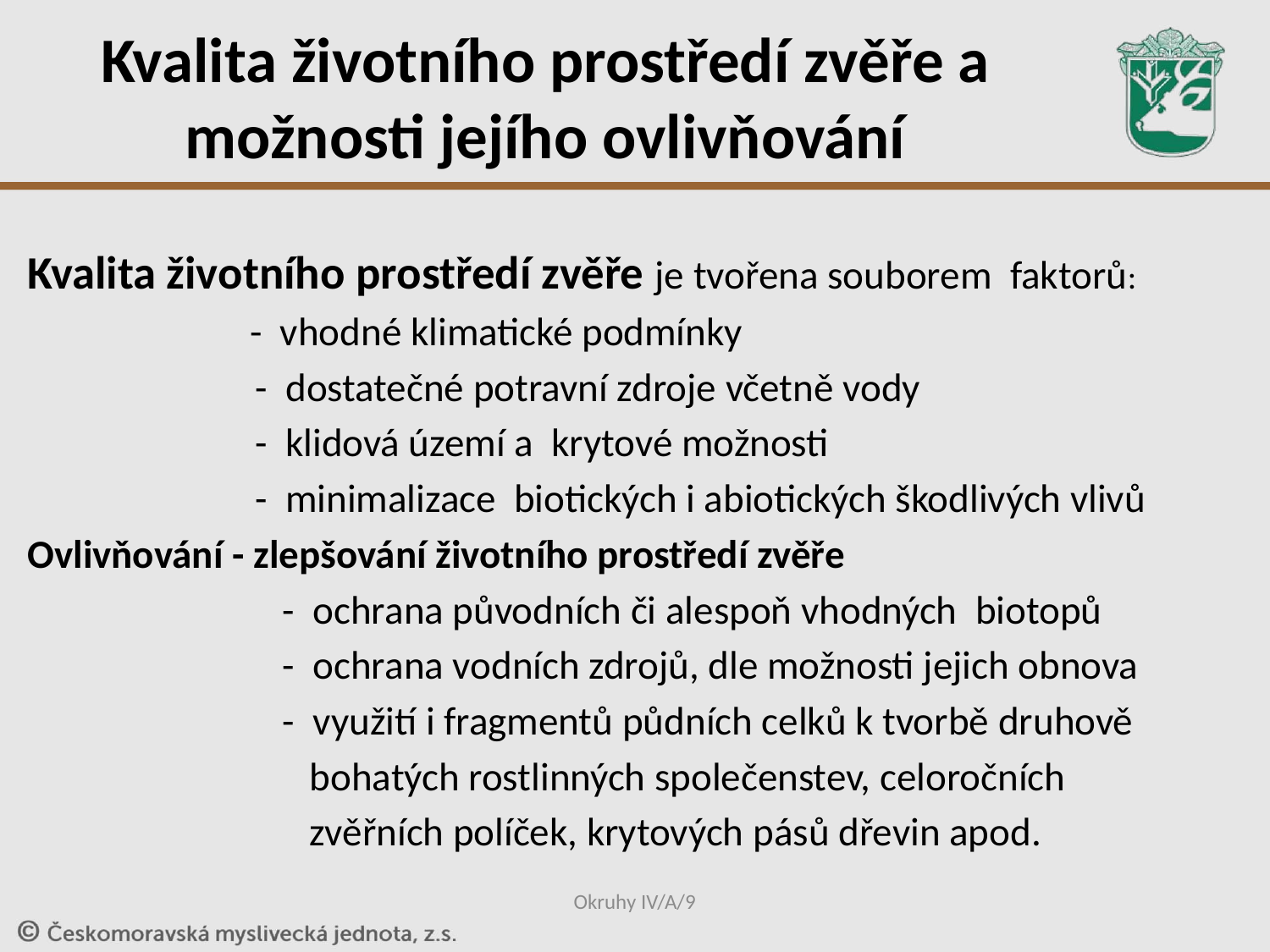

# Kvalita životního prostředí zvěře a možnosti jejího ovlivňování
Kvalita životního prostředí zvěře je tvořena souborem  faktorů:
                              -  vhodné klimatické podmínky
                         -  dostatečné potravní zdroje včetně vody
                         -  klidová území a  krytové možnosti
                         -  minimalizace  biotických i abiotických škodlivých vlivů
Ovlivňování - zlepšování životního prostředí zvěře
                            -  ochrana původních či alespoň vhodných  biotopů
                            -  ochrana vodních zdrojů, dle možnosti jejich obnova
                            -  využití i fragmentů půdních celků k tvorbě druhově
                               bohatých rostlinných společenstev, celoročních
                               zvěřních políček, krytových pásů dřevin apod.
Okruhy IV/A/9